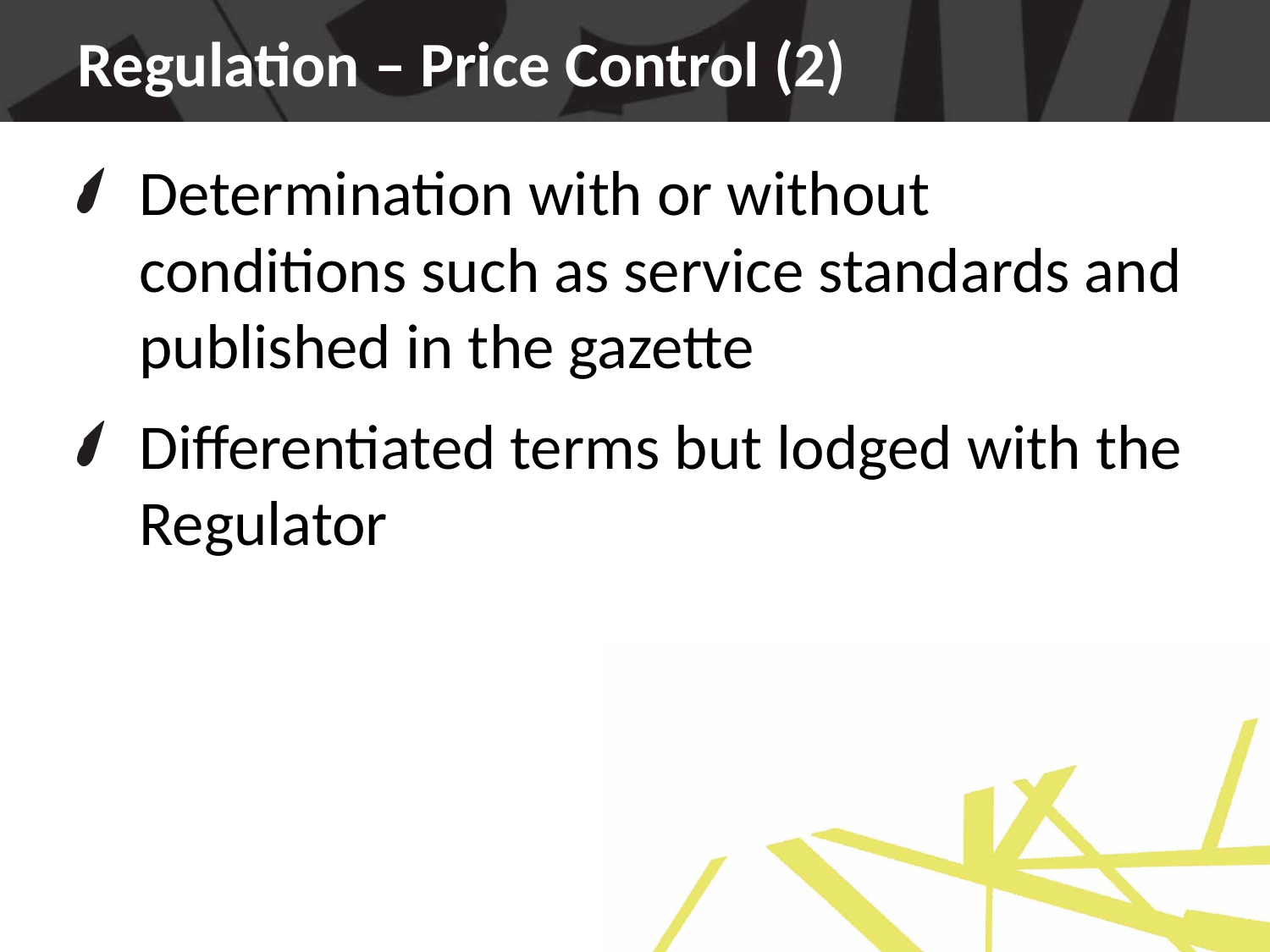

# Regulation – Price Control (2)
Determination with or without conditions such as service standards and published in the gazette
Differentiated terms but lodged with the Regulator